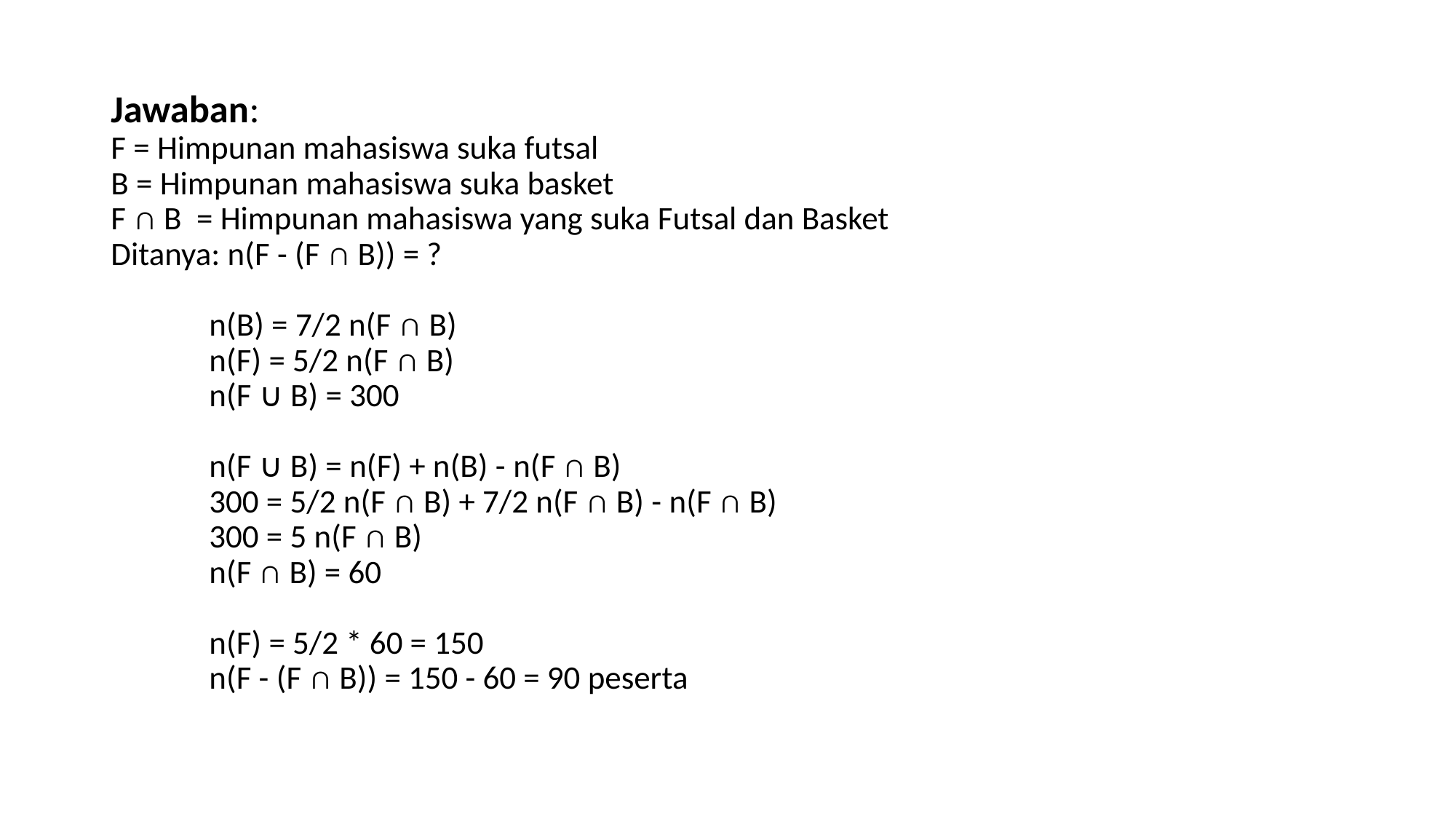

Jawaban:
F = Himpunan mahasiswa suka futsal
B = Himpunan mahasiswa suka basket
F ∩ B  = Himpunan mahasiswa yang suka Futsal dan Basket
Ditanya: n(F - (F ∩ B)) = ?

	n(B) = 7/2 n(F ∩ B)
	n(F) = 5/2 n(F ∩ B)
	n(F ∪ B) = 300

	n(F ∪ B) = n(F) + n(B) - n(F ∩ B)
	300 = 5/2 n(F ∩ B) + 7/2 n(F ∩ B) - n(F ∩ B)
	300 = 5 n(F ∩ B)
	n(F ∩ B) = 60

	n(F) = 5/2 * 60 = 150
	n(F - (F ∩ B)) = 150 - 60 = 90 peserta